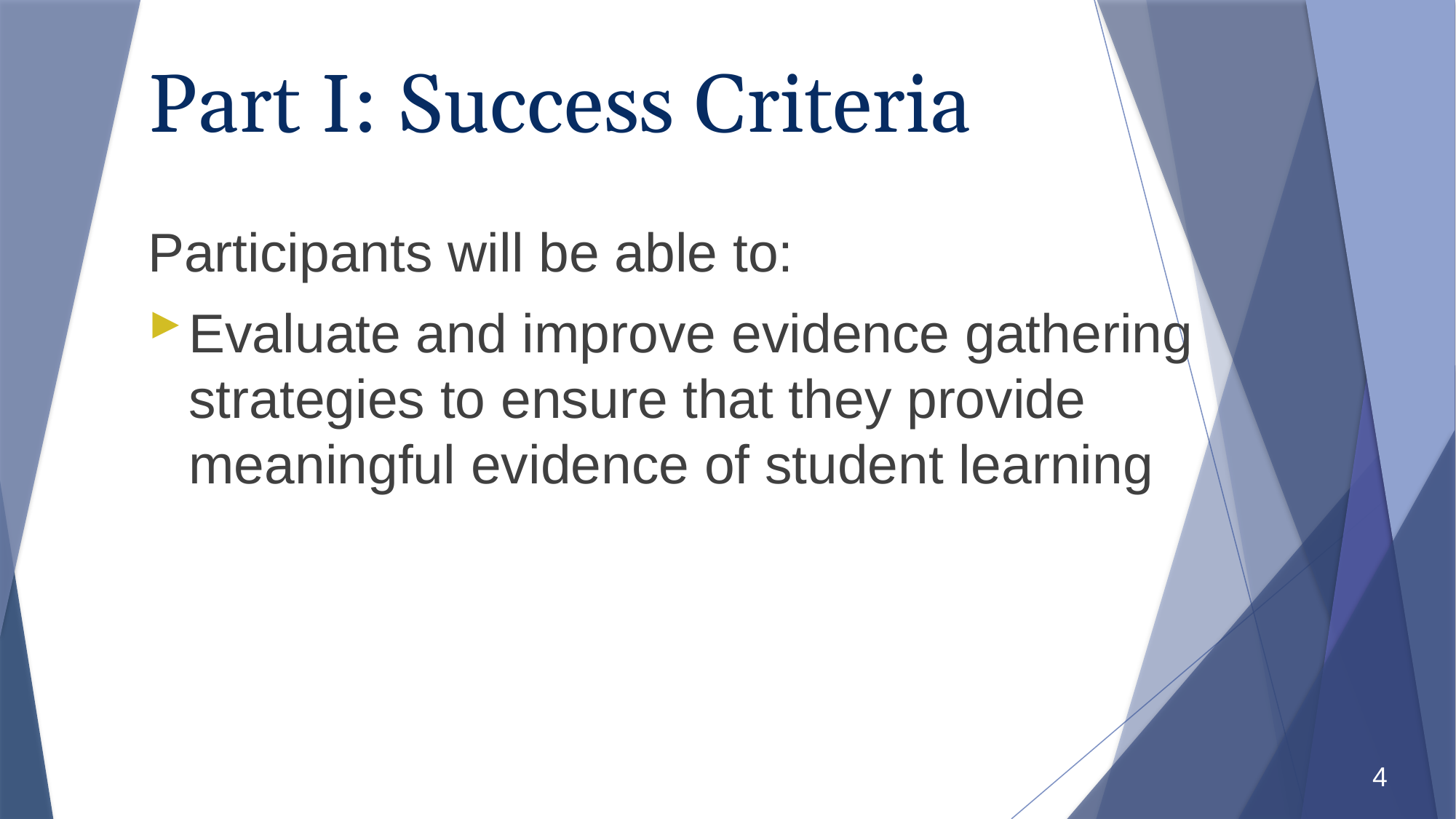

# Part I: Success Criteria
Participants will be able to:
Evaluate and improve evidence gathering strategies to ensure that they provide meaningful evidence of student learning
4